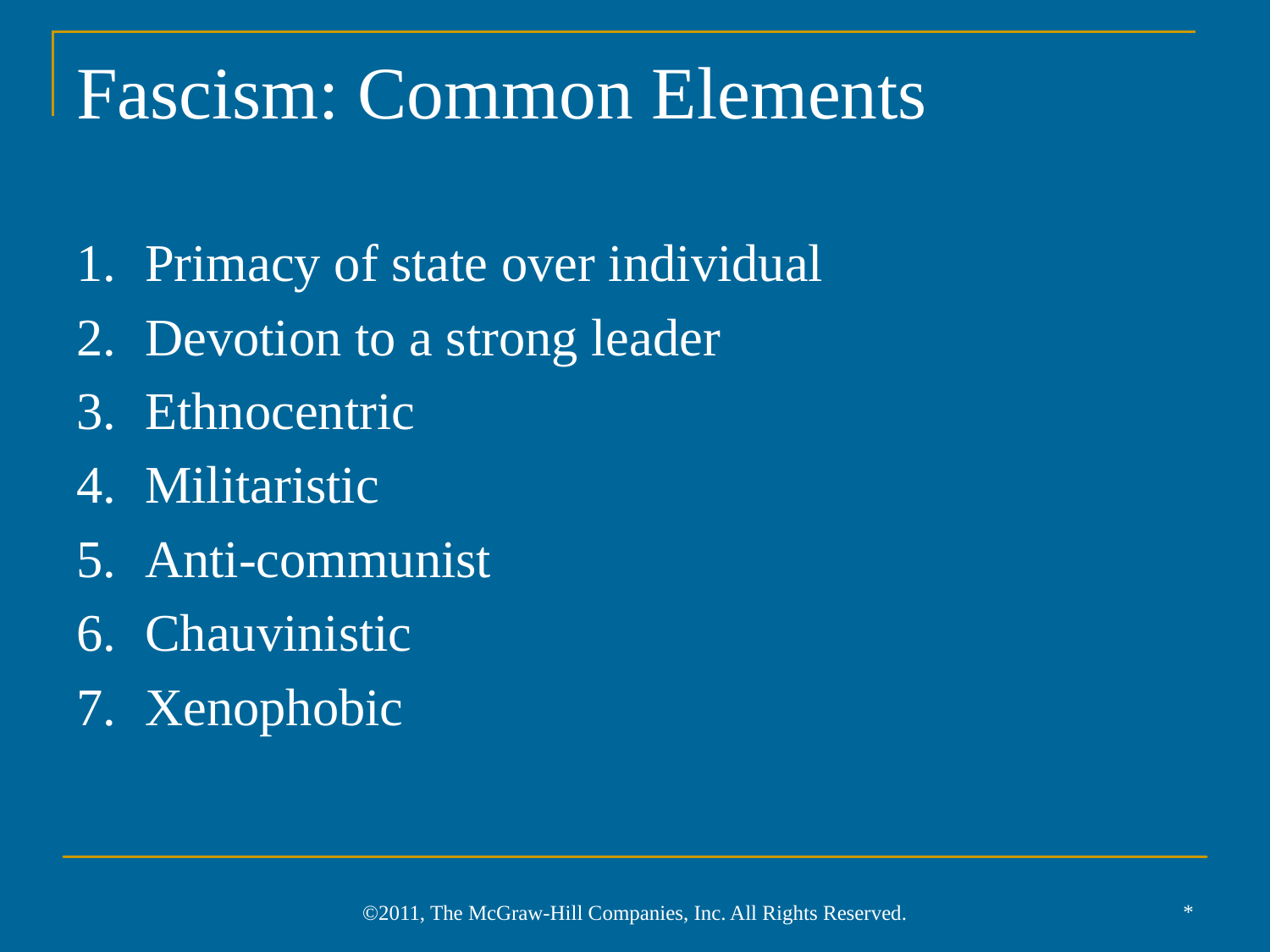

# Fascism: Common Elements
Primacy of state over individual
Devotion to a strong leader
Ethnocentric
Militaristic
Anti-communist
Chauvinistic
Xenophobic

*
©2011, The McGraw-Hill Companies, Inc. All Rights Reserved.